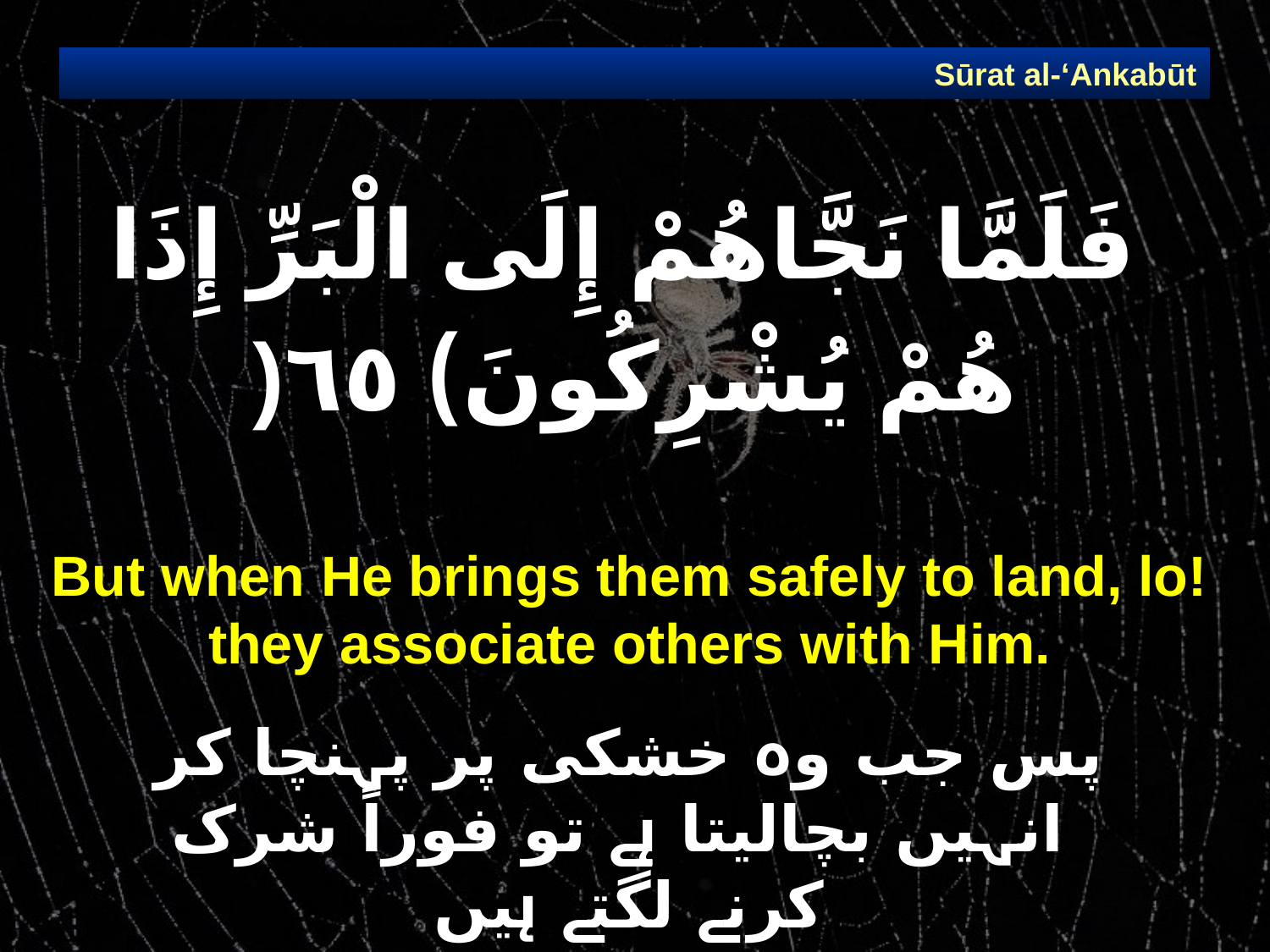

Sūrat al-‘Ankabūt
# فَلَمَّا نَجَّاهُمْ إِلَى الْبَرِّ إِذَا هُمْ يُشْرِكُونَ) ٦٥(
But when He brings them safely to land, lo! they associate others with Him.
پس جب وہ خشکی پر پہنچا کر  انہیں بچالیتا ہے تو فوراً شرک کرنے لگتے ہیں